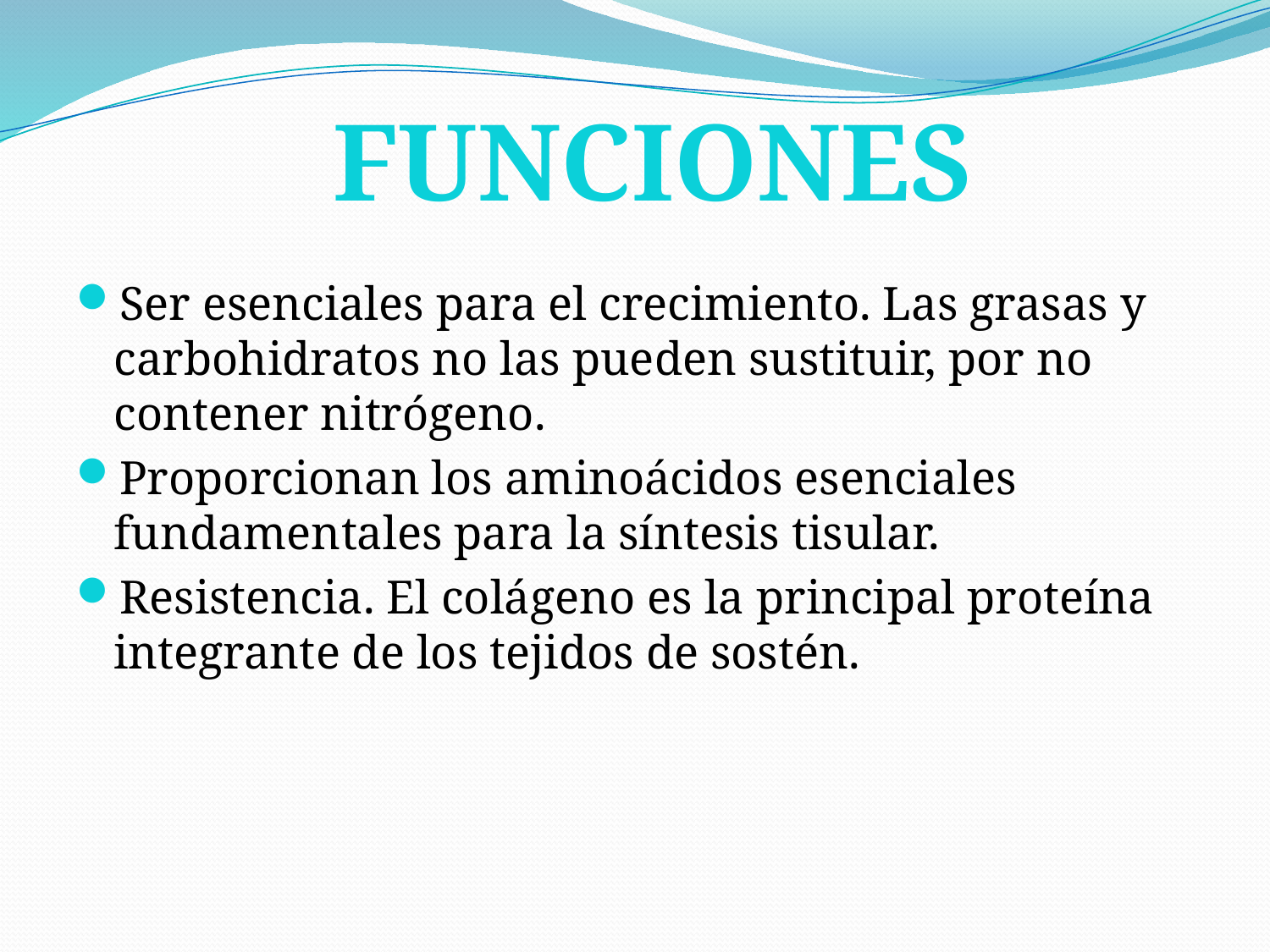

FUNCIONES
Ser esenciales para el crecimiento. Las grasas y carbohidratos no las pueden sustituir, por no contener nitrógeno.
Proporcionan los aminoácidos esenciales fundamentales para la síntesis tisular.
Resistencia. El colágeno es la principal proteína integrante de los tejidos de sostén.